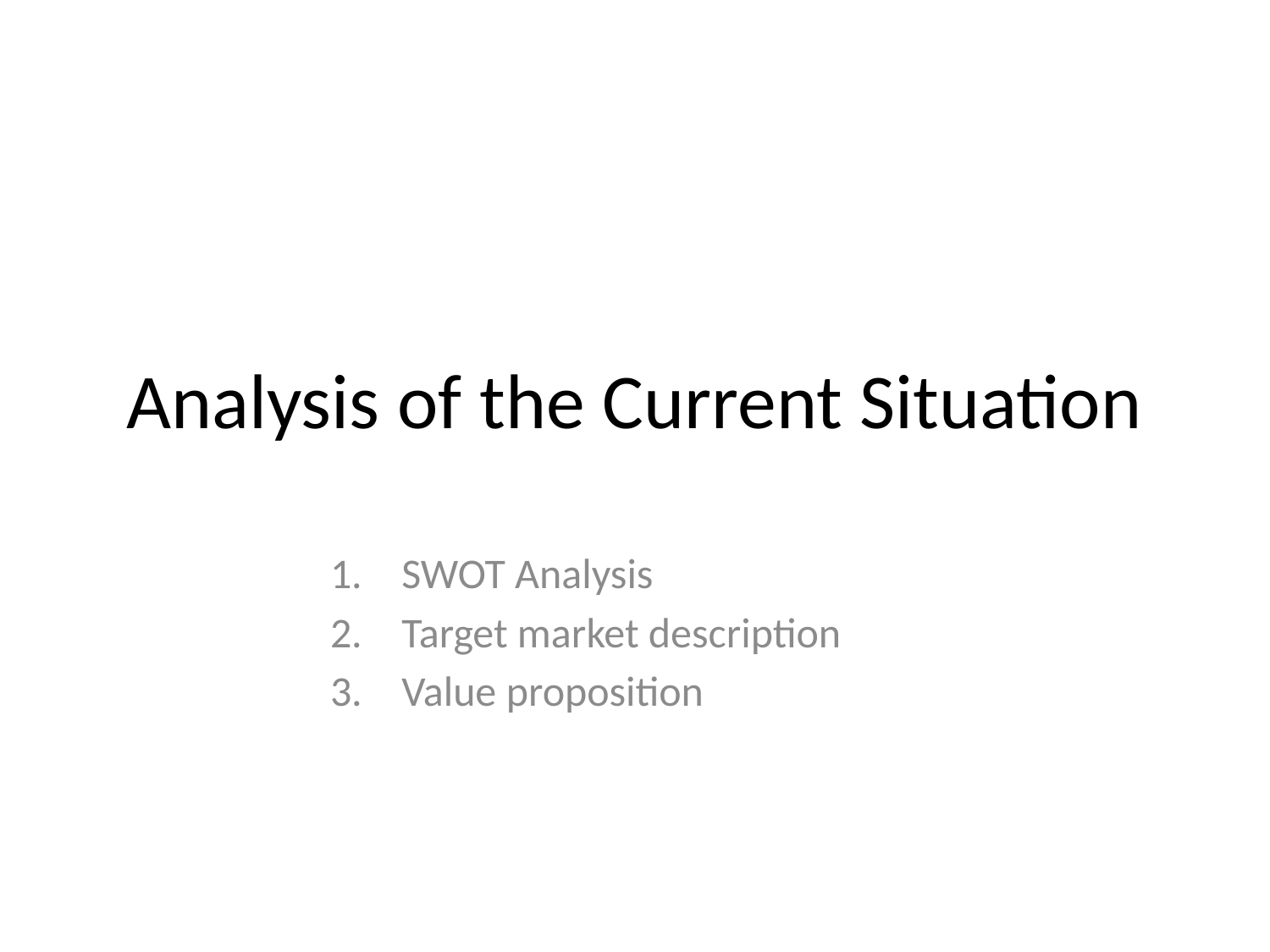

# Analysis of the Current Situation
SWOT Analysis
Target market description
Value proposition